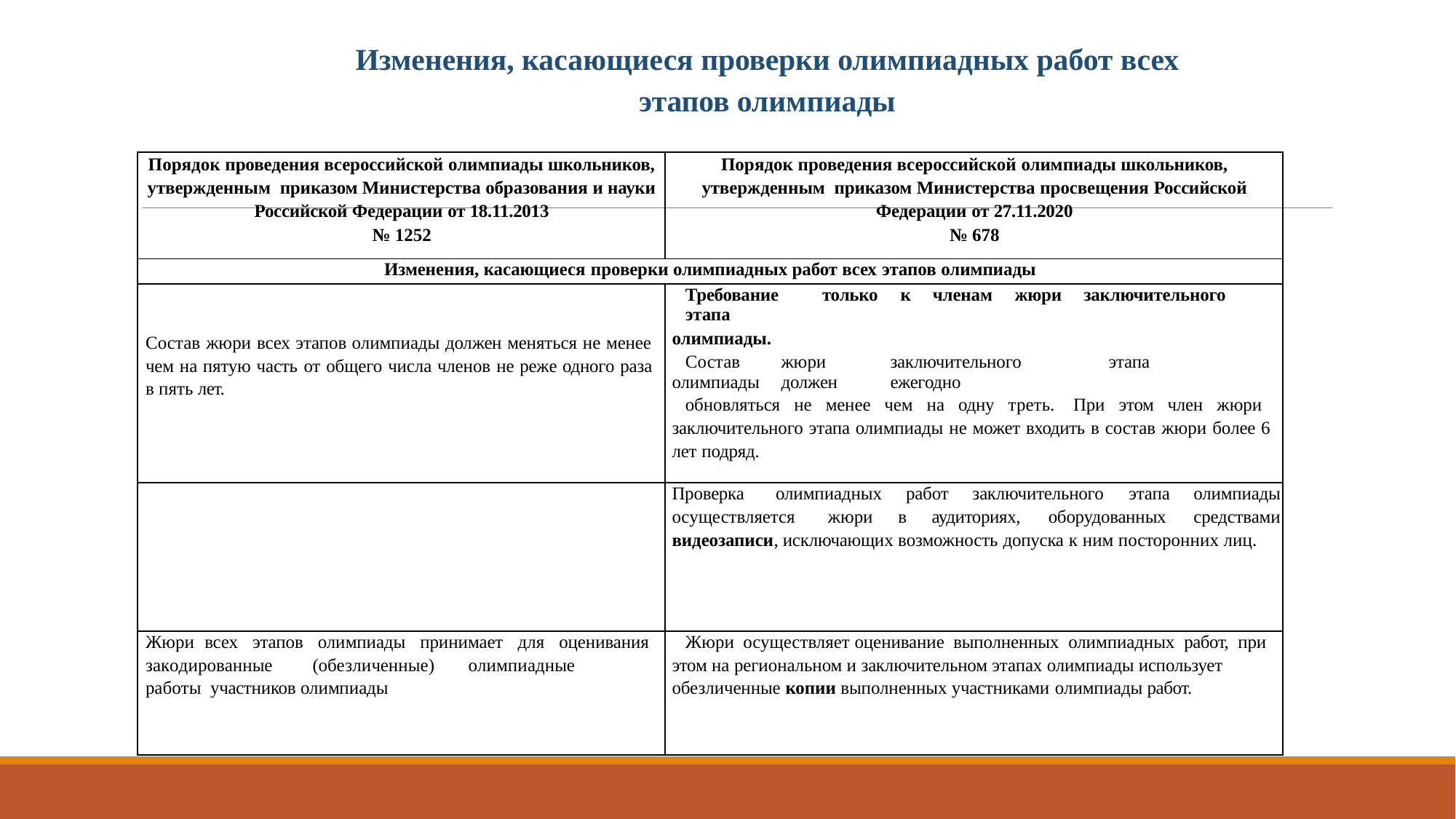

Изменения, касающиеся проверки олимпиадных работ всех
этапов олимпиады
| Порядок проведения всероссийской олимпиады школьников, утвержденным приказом Министерства образования и науки Российской Федерации от 18.11.2013 № 1252 | Порядок проведения всероссийской олимпиады школьников, утвержденным приказом Министерства просвещения Российской Федерации от 27.11.2020 № 678 |
| --- | --- |
| Изменения, касающиеся проверки олимпиадных работ всех этапов олимпиады |  |
| Состав жюри всех этапов олимпиады должен меняться не менее чем на пятую часть от общего числа членов не реже одного раза в пять лет. | Требование только к членам жюри заключительного этапа олимпиады. Состав жюри заключительного этапа олимпиады должен ежегодно обновляться не менее чем на одну треть. При этом член жюри заключительного этапа олимпиады не может входить в состав жюри более 6 лет подряд. |
|  | Проверка олимпиадных работ заключительного этапа олимпиады осуществляется жюри в аудиториях, оборудованных средствами видеозаписи, исключающих возможность допуска к ним посторонних лиц. |
| Жюри всех этапов олимпиады принимает для оценивания закодированные (обезличенные) олимпиадные работы участников олимпиады | Жюри осуществляет оценивание выполненных олимпиадных работ, при этом на региональном и заключительном этапах олимпиады использует обезличенные копии выполненных участниками олимпиады работ. |